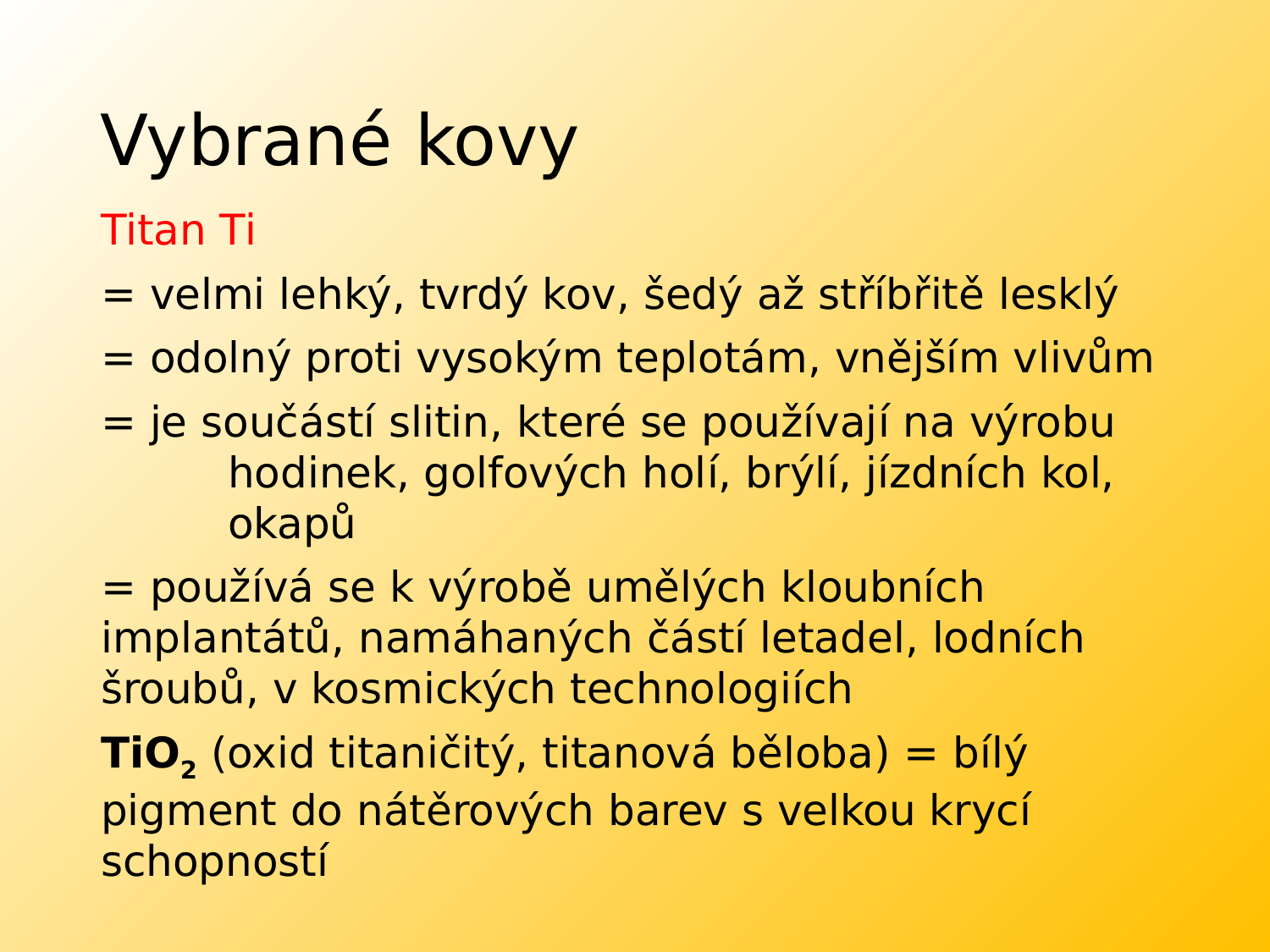

# Vybrané kovy
Titan Ti
= velmi lehký, tvrdý kov, šedý až stříbřitě lesklý
= odolný proti vysokým teplotám, vnějším vlivům
= je součástí slitin, které se používají na výrobu 	hodinek, golfových holí, brýlí, jízdních kol, 	okapů
= používá se k výrobě umělých kloubních 	implantátů, namáhaných částí letadel, lodních 	šroubů, v kosmických technologiích
TiO2 (oxid titaničitý, titanová běloba) = bílý pigment do nátěrových barev s velkou krycí schopností